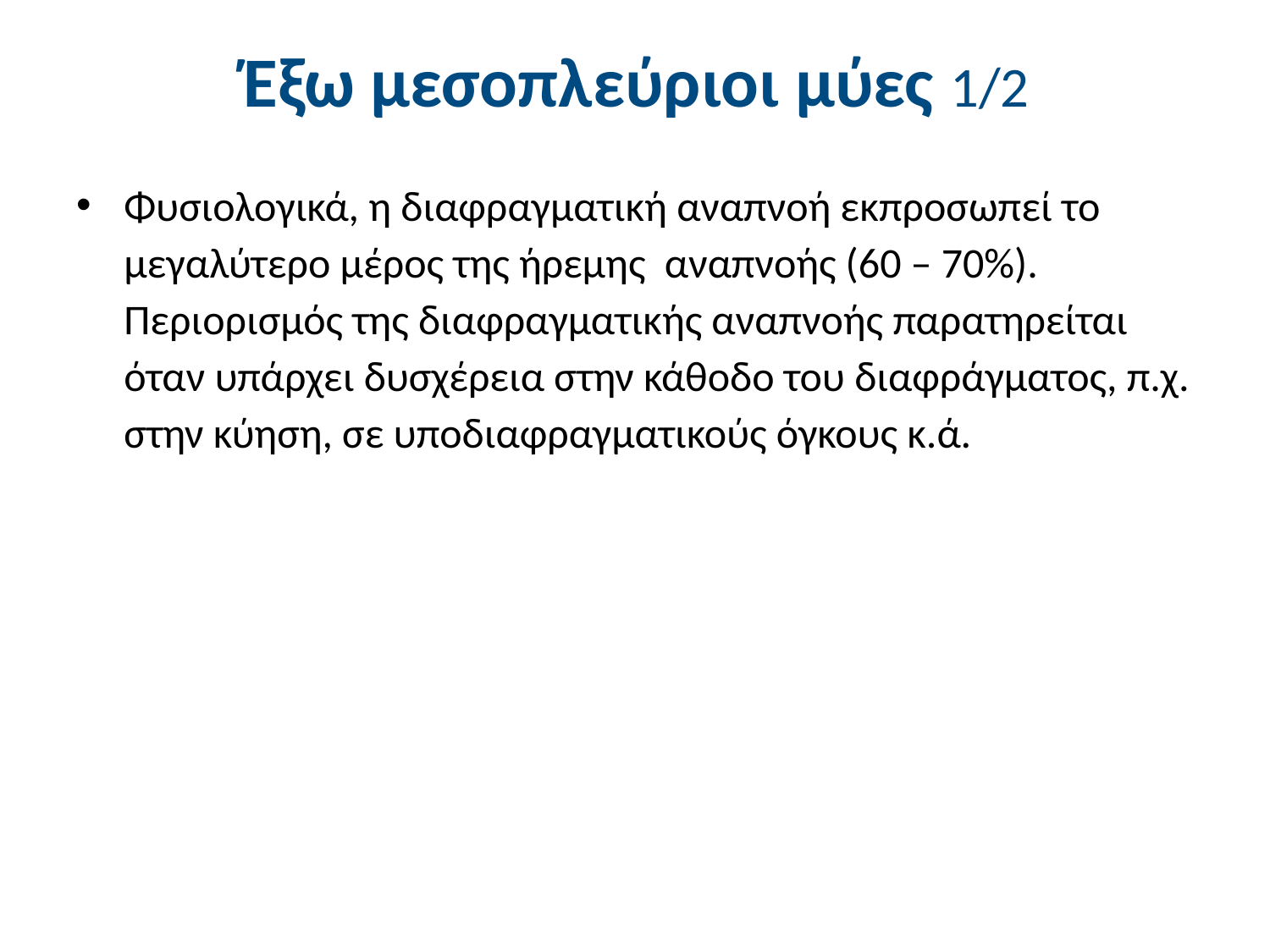

# Έξω μεσοπλεύριοι μύες 1/2
Φυσιολογικά, η διαφραγματική αναπνοή εκπροσωπεί το μεγαλύτερο μέρος της ήρεμης  αναπνοής (60 – 70%). Περιορισμός της διαφραγματικής αναπνοής παρατηρείται όταν υπάρχει δυσχέρεια στην κάθοδο του διαφράγματος, π.χ. στην κύηση, σε υποδιαφραγματικούς όγκους κ.ά.